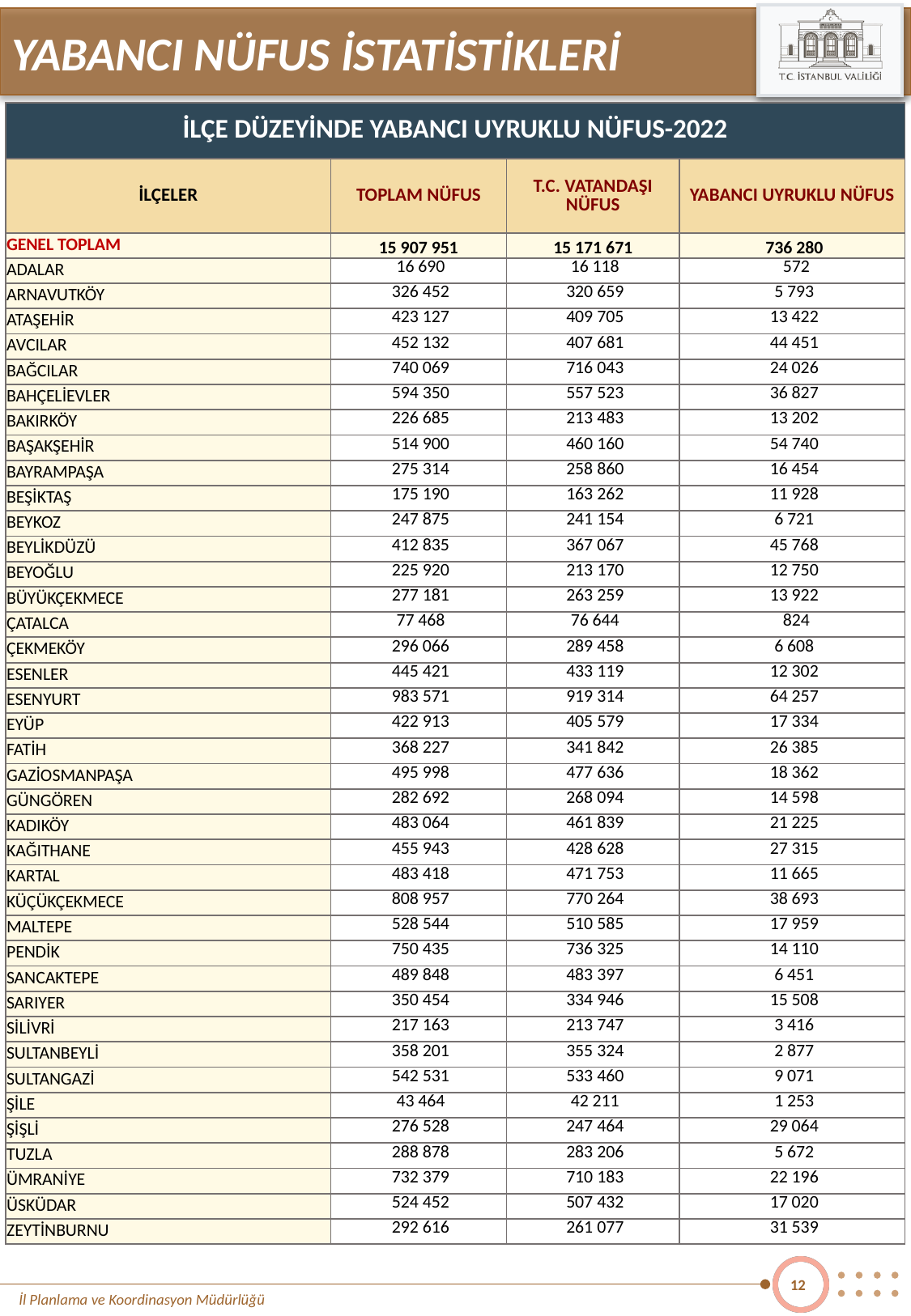

YABANCI NÜFUS İSTATİSTİKLERİ
| İLÇE DÜZEYİNDE YABANCI UYRUKLU NÜFUS-2022 |  |  |  |
| --- | --- | --- | --- |
| İLÇELER | TOPLAM NÜFUS | T.C. VATANDAŞI NÜFUS | YABANCI UYRUKLU NÜFUS |
| GENEL TOPLAM | 15 907 951 | 15 171 671 | 736 280 |
| ADALAR | 16 690 | 16 118 | 572 |
| ARNAVUTKÖY | 326 452 | 320 659 | 5 793 |
| ATAŞEHİR | 423 127 | 409 705 | 13 422 |
| AVCILAR | 452 132 | 407 681 | 44 451 |
| BAĞCILAR | 740 069 | 716 043 | 24 026 |
| BAHÇELİEVLER | 594 350 | 557 523 | 36 827 |
| BAKIRKÖY | 226 685 | 213 483 | 13 202 |
| BAŞAKŞEHİR | 514 900 | 460 160 | 54 740 |
| BAYRAMPAŞA | 275 314 | 258 860 | 16 454 |
| BEŞİKTAŞ | 175 190 | 163 262 | 11 928 |
| BEYKOZ | 247 875 | 241 154 | 6 721 |
| BEYLİKDÜZÜ | 412 835 | 367 067 | 45 768 |
| BEYOĞLU | 225 920 | 213 170 | 12 750 |
| BÜYÜKÇEKMECE | 277 181 | 263 259 | 13 922 |
| ÇATALCA | 77 468 | 76 644 | 824 |
| ÇEKMEKÖY | 296 066 | 289 458 | 6 608 |
| ESENLER | 445 421 | 433 119 | 12 302 |
| ESENYURT | 983 571 | 919 314 | 64 257 |
| EYÜP | 422 913 | 405 579 | 17 334 |
| FATİH | 368 227 | 341 842 | 26 385 |
| GAZİOSMANPAŞA | 495 998 | 477 636 | 18 362 |
| GÜNGÖREN | 282 692 | 268 094 | 14 598 |
| KADIKÖY | 483 064 | 461 839 | 21 225 |
| KAĞITHANE | 455 943 | 428 628 | 27 315 |
| KARTAL | 483 418 | 471 753 | 11 665 |
| KÜÇÜKÇEKMECE | 808 957 | 770 264 | 38 693 |
| MALTEPE | 528 544 | 510 585 | 17 959 |
| PENDİK | 750 435 | 736 325 | 14 110 |
| SANCAKTEPE | 489 848 | 483 397 | 6 451 |
| SARIYER | 350 454 | 334 946 | 15 508 |
| SİLİVRİ | 217 163 | 213 747 | 3 416 |
| SULTANBEYLİ | 358 201 | 355 324 | 2 877 |
| SULTANGAZİ | 542 531 | 533 460 | 9 071 |
| ŞİLE | 43 464 | 42 211 | 1 253 |
| ŞİŞLİ | 276 528 | 247 464 | 29 064 |
| TUZLA | 288 878 | 283 206 | 5 672 |
| ÜMRANİYE | 732 379 | 710 183 | 22 196 |
| ÜSKÜDAR | 524 452 | 507 432 | 17 020 |
| ZEYTİNBURNU | 292 616 | 261 077 | 31 539 |
12